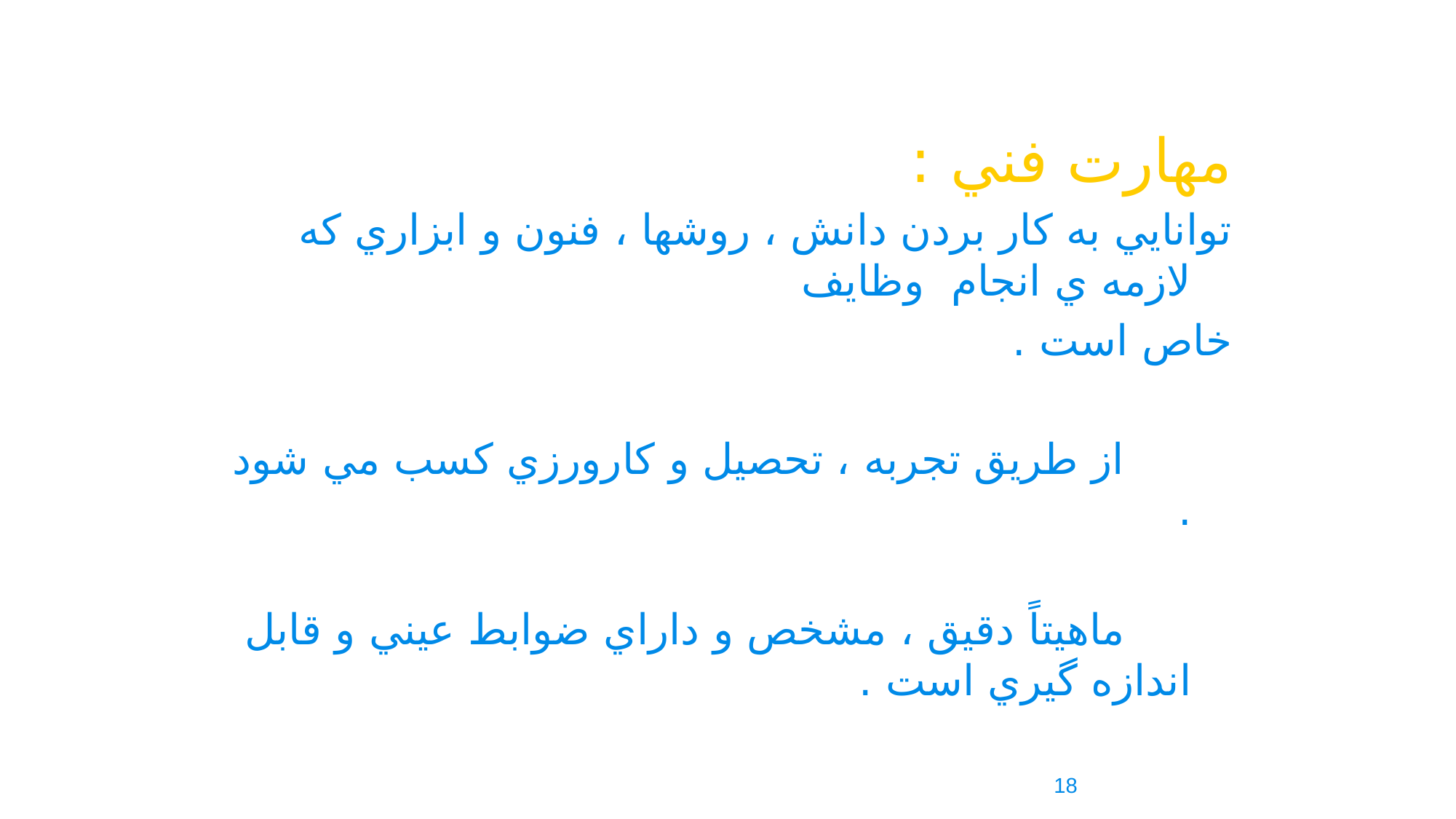

مهارت فني :
توانايي به كار بردن دانش ، روشها ، فنون و ابزاري كه لازمه ي انجام  وظايف
خاص است .

        از طريق تجربه ، تحصيل و كارورزي كسب مي شود .

        ماهيتاً دقيق ، مشخص و داراي ضوابط عيني و قابل اندازه گيري است .
18